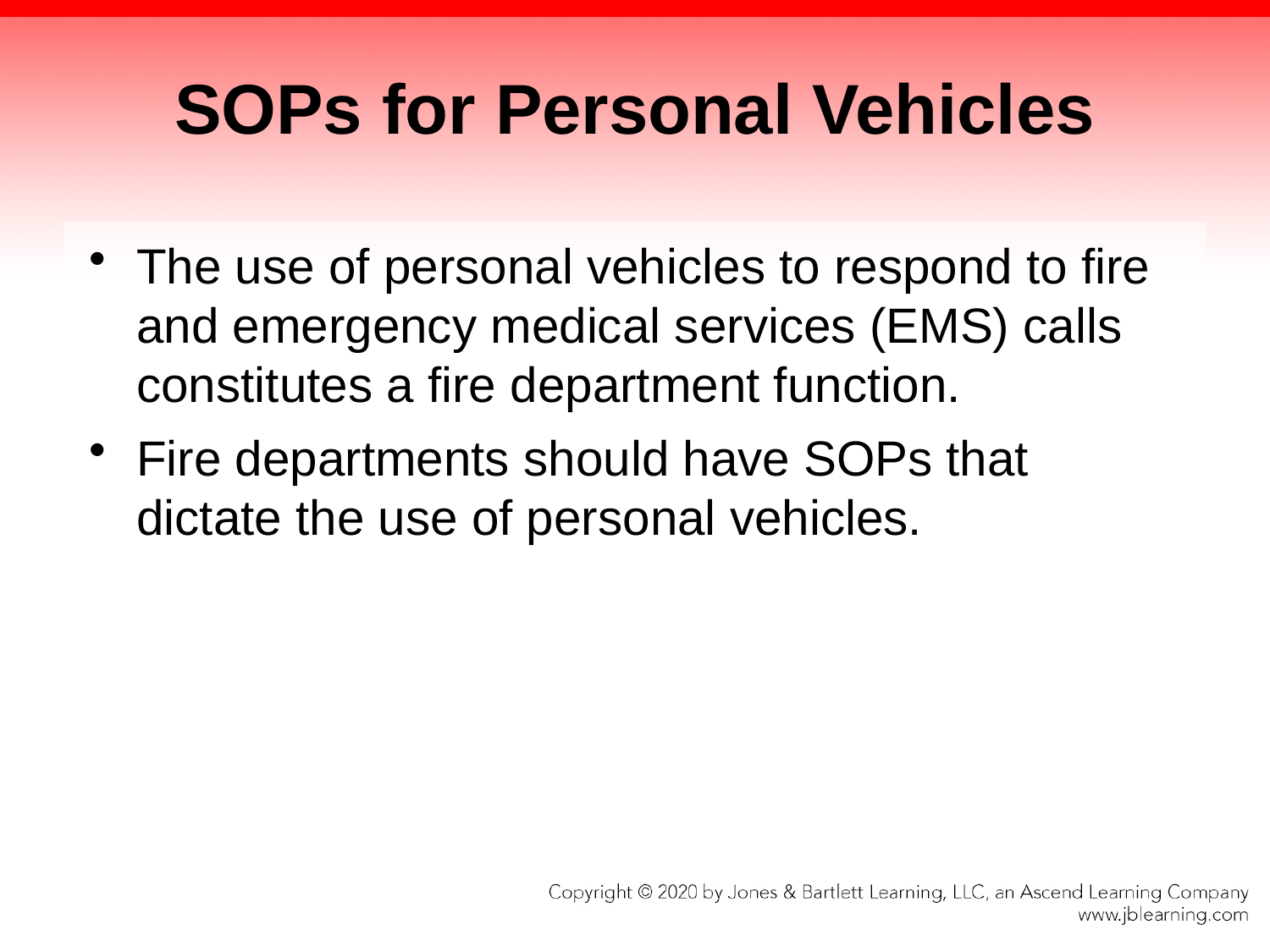

# SOPs for Personal Vehicles
The use of personal vehicles to respond to fire and emergency medical services (EMS) calls constitutes a fire department function.
Fire departments should have SOPs that dictate the use of personal vehicles.